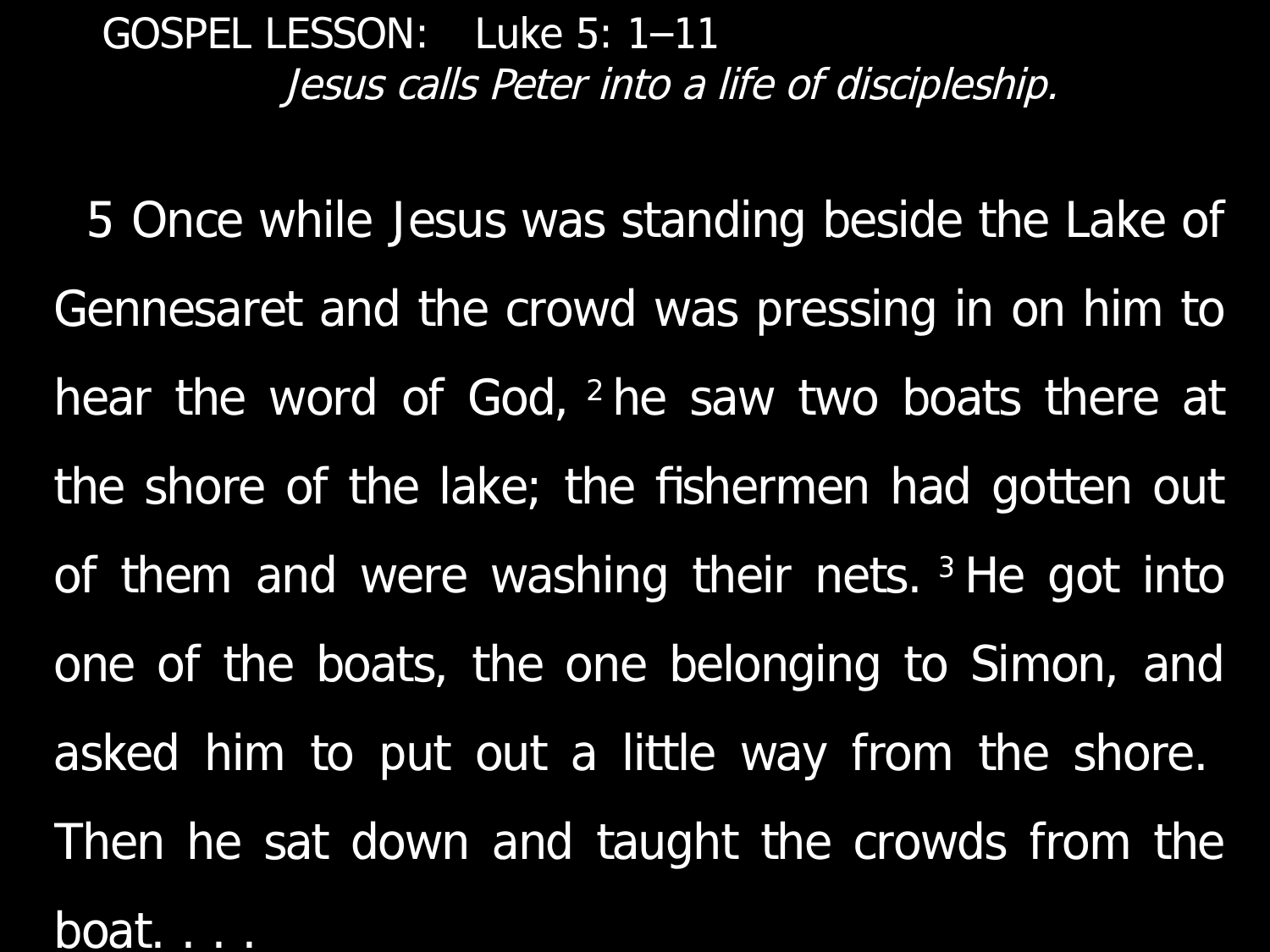

GOSPEL LESSON:	   Luke 5: 1–11
 Jesus calls Peter into a life of discipleship.

5 Once while Jesus was standing beside the Lake of Gennesaret and the crowd was pressing in on him to hear the word of God, 2 he saw two boats there at the shore of the lake; the fishermen had gotten out of them and were washing their nets. 3 He got into one of the boats, the one belonging to Simon, and asked him to put out a little way from the shore.  Then he sat down and taught the crowds from the boat. . . .